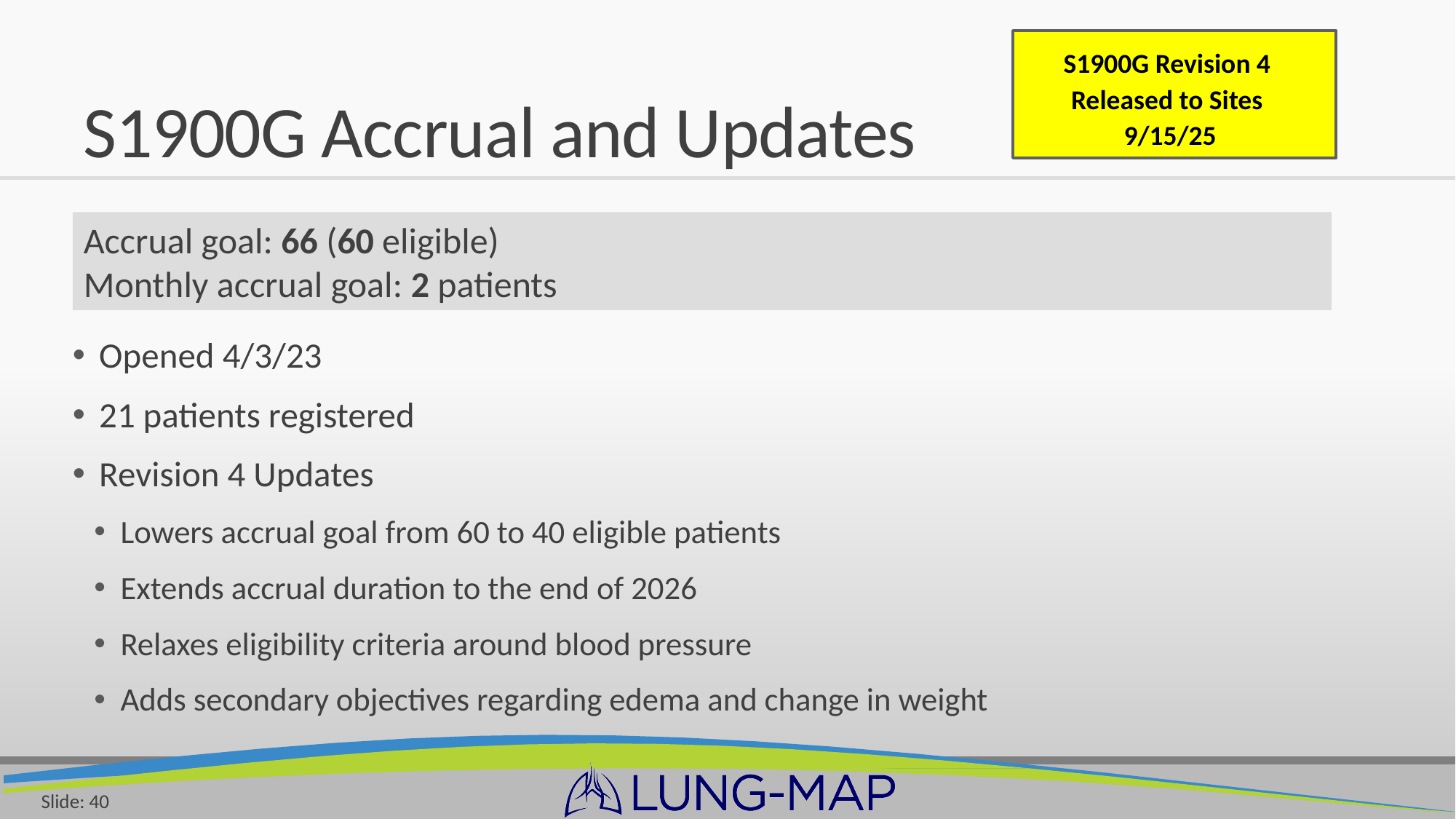

# S1900G Accrual and Updates

S1900G Revision 4
Released to Sites
9/15/25
Accrual goal: 66 (60 eligible)
Monthly accrual goal: 2 patients
Opened 4/3/23
21 patients registered
Revision 4 Updates
Lowers accrual goal from 60 to 40 eligible patients
Extends accrual duration to the end of 2026
Relaxes eligibility criteria around blood pressure
Adds secondary objectives regarding edema and change in weight
Slide: 40